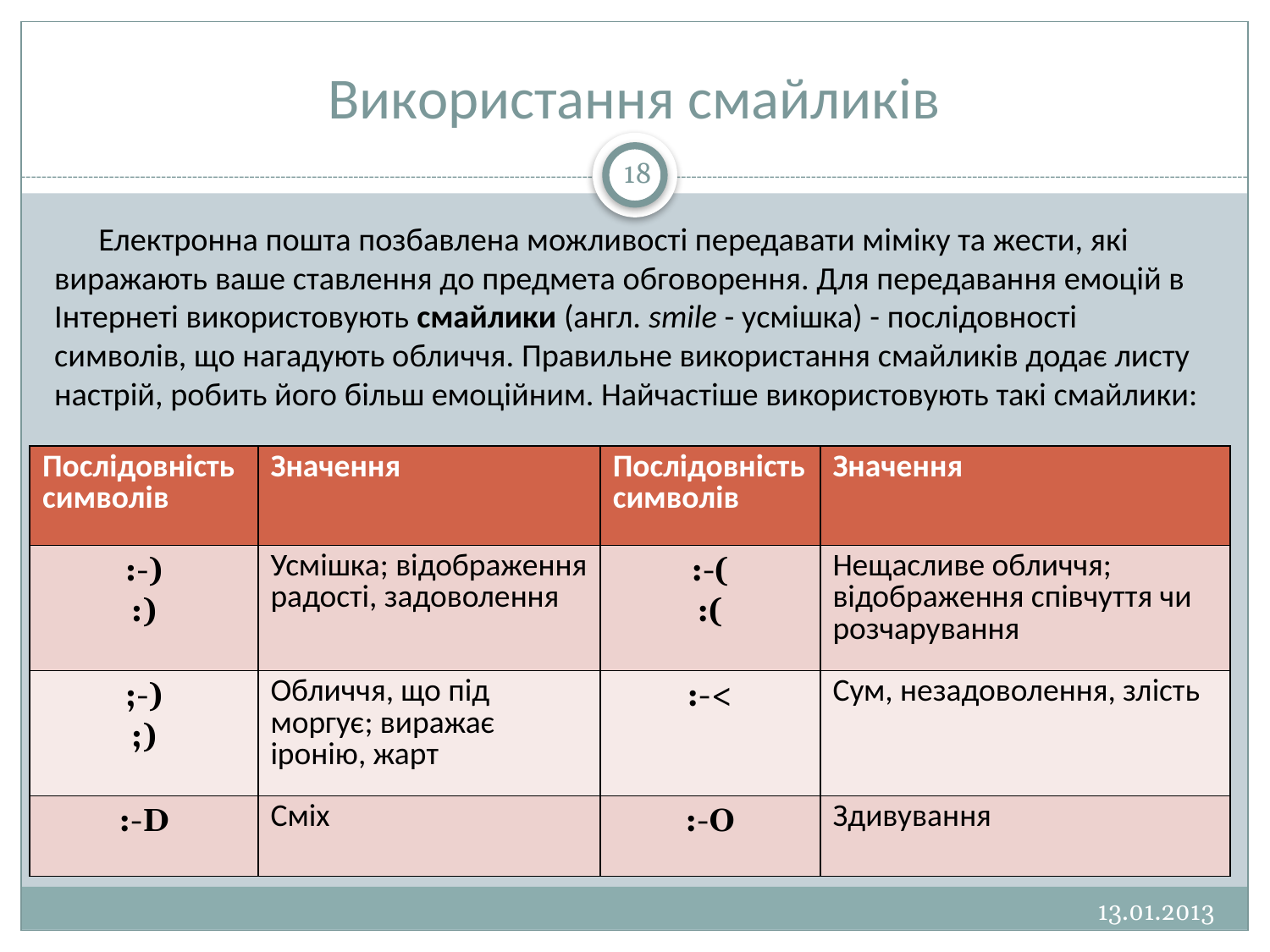

# Використання смайликів
18
Електронна пошта позбавлена можливості передавати міміку та жести, які виражають ваше ставлення до предмета обговорення. Для передавання емоцій в Інтернеті використовують смайлики (англ. smile - усмішка) - послідовності символів, що нагадують обличчя. Правильне використання смайликів додає листу настрій, робить його більш емоційним. Найчастіше використовують такі смайлики:

| Послідовність символів | Значення | Послідовність символів | Значення |
| --- | --- | --- | --- |
| :-) :) | Усмішка; відображення радості, задоволення | :-( :( | Нещасливе обличчя; відображення співчут­тя чи розчарування |
| ;-) ;) | Обличчя, що під­моргує; виражає іронію, жарт | :-< | Сум, незадоволення, злість |
| :-D | Сміх | :-O | Здивування |
13.01.2013